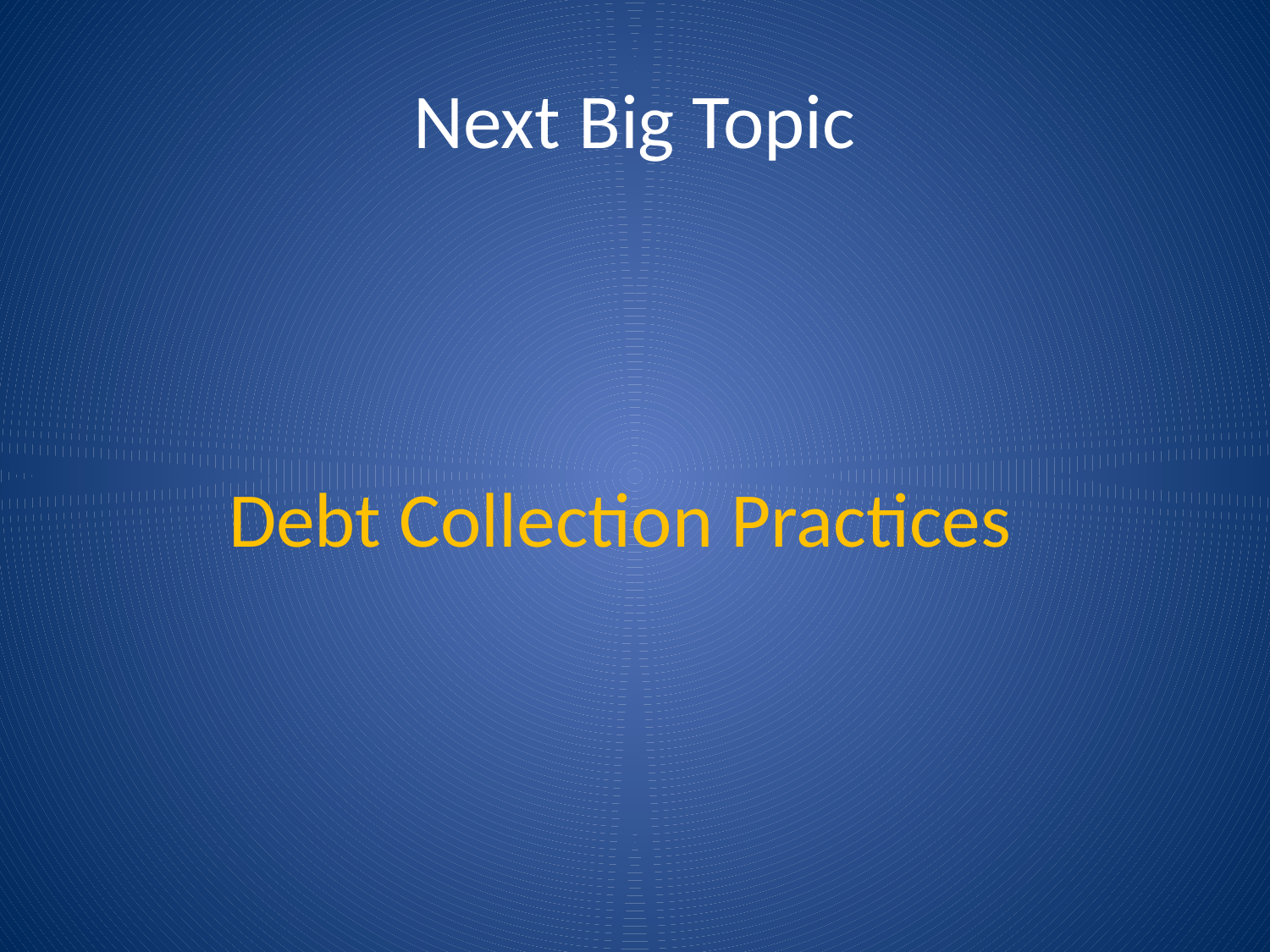

# Next Big Topic

	  Debt Collection Practices